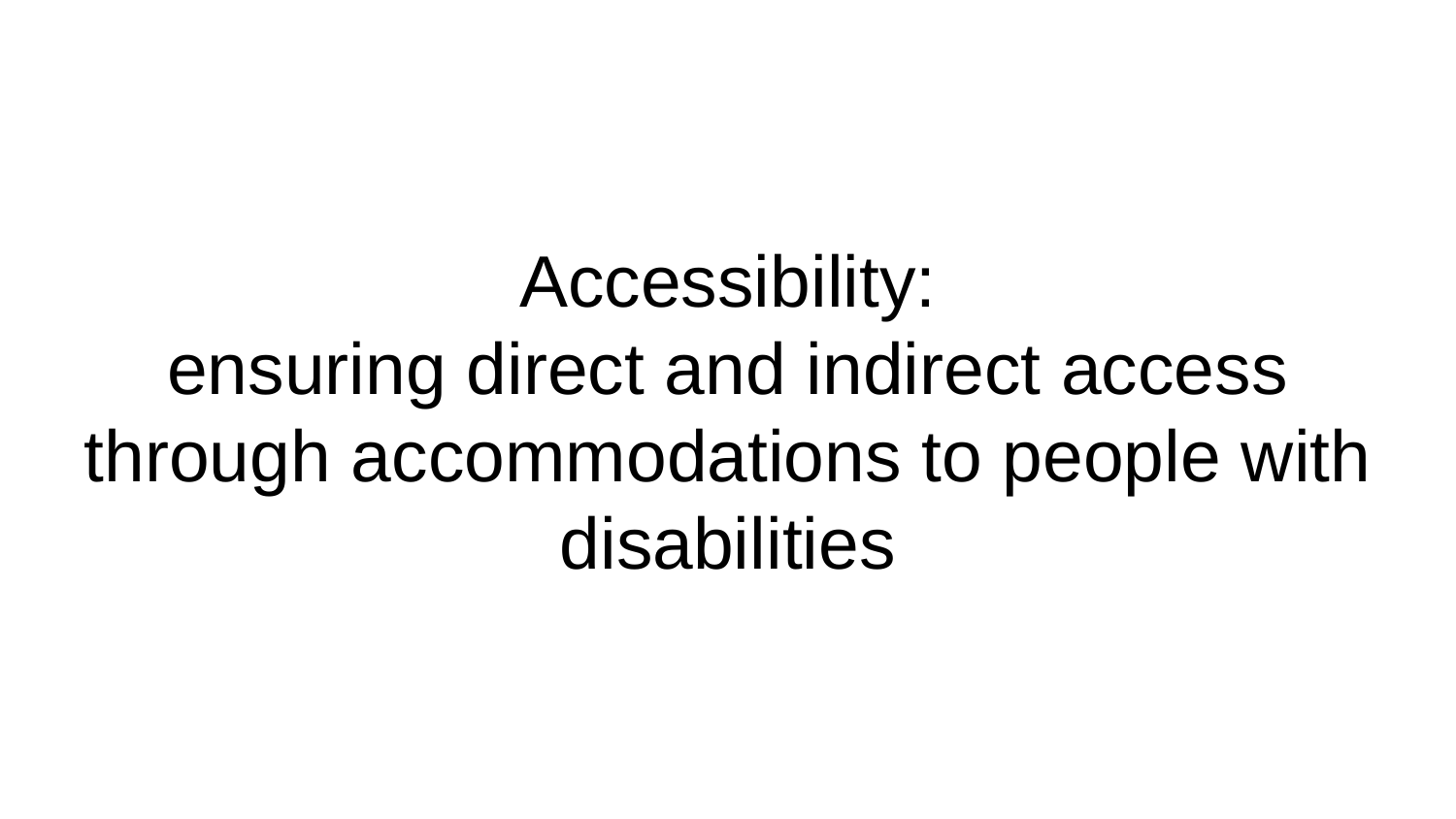

# Accessibility:
ensuring direct and indirect access through accommodations to people with disabilities